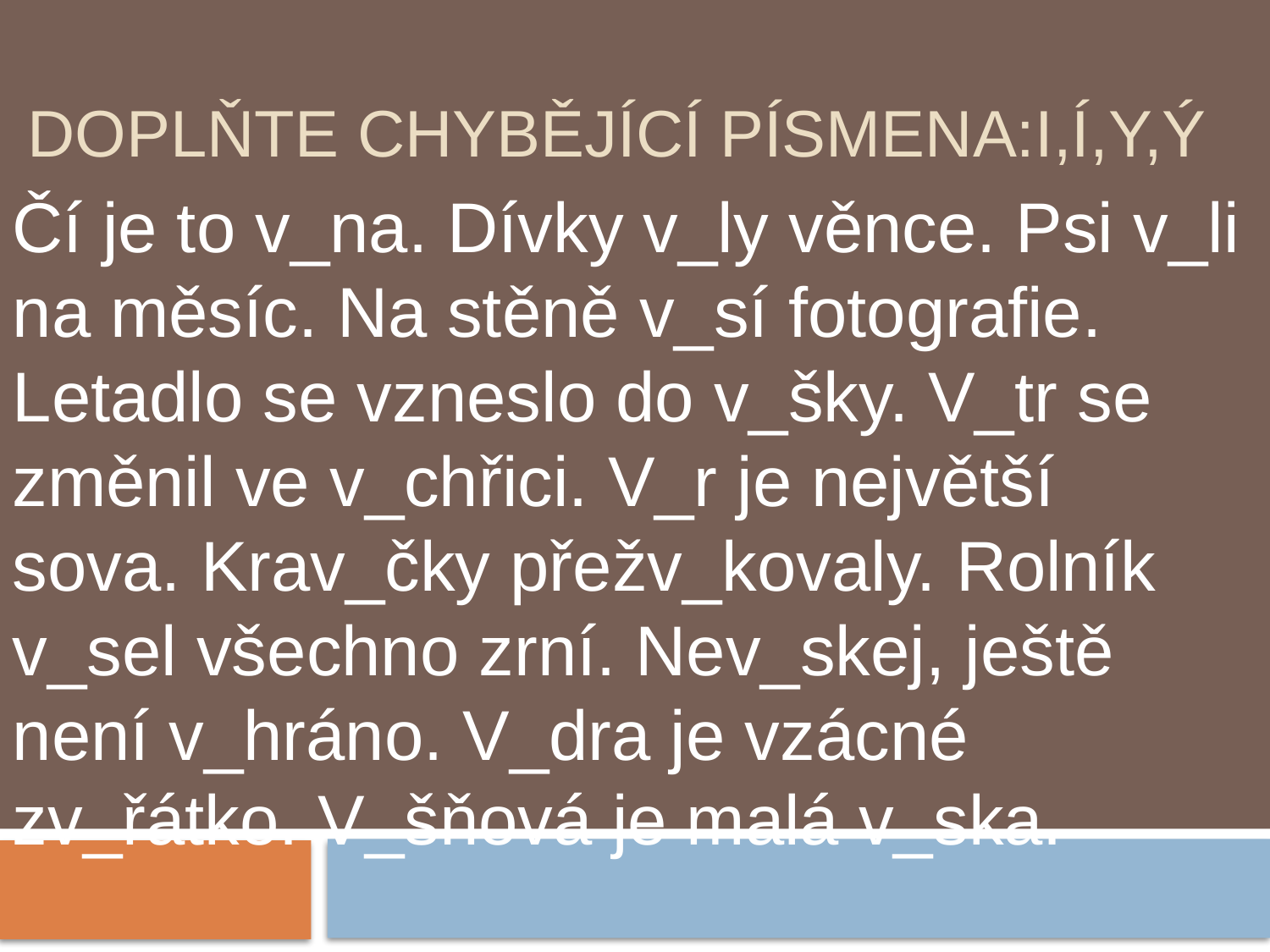

# Doplňte chybějící písmena:i,í,y,ý
Čí je to v_na. Dívky v_ly věnce. Psi v_li na měsíc. Na stěně v_sí fotografie. Letadlo se vzneslo do v_šky. V_tr se změnil ve v_chřici. V_r je největší sova. Krav_čky přežv_kovaly. Rolník v_sel všechno zrní. Nev_skej, ještě není v_hráno. V_dra je vzácné zv_řátko. V_šňová je malá v_ska.